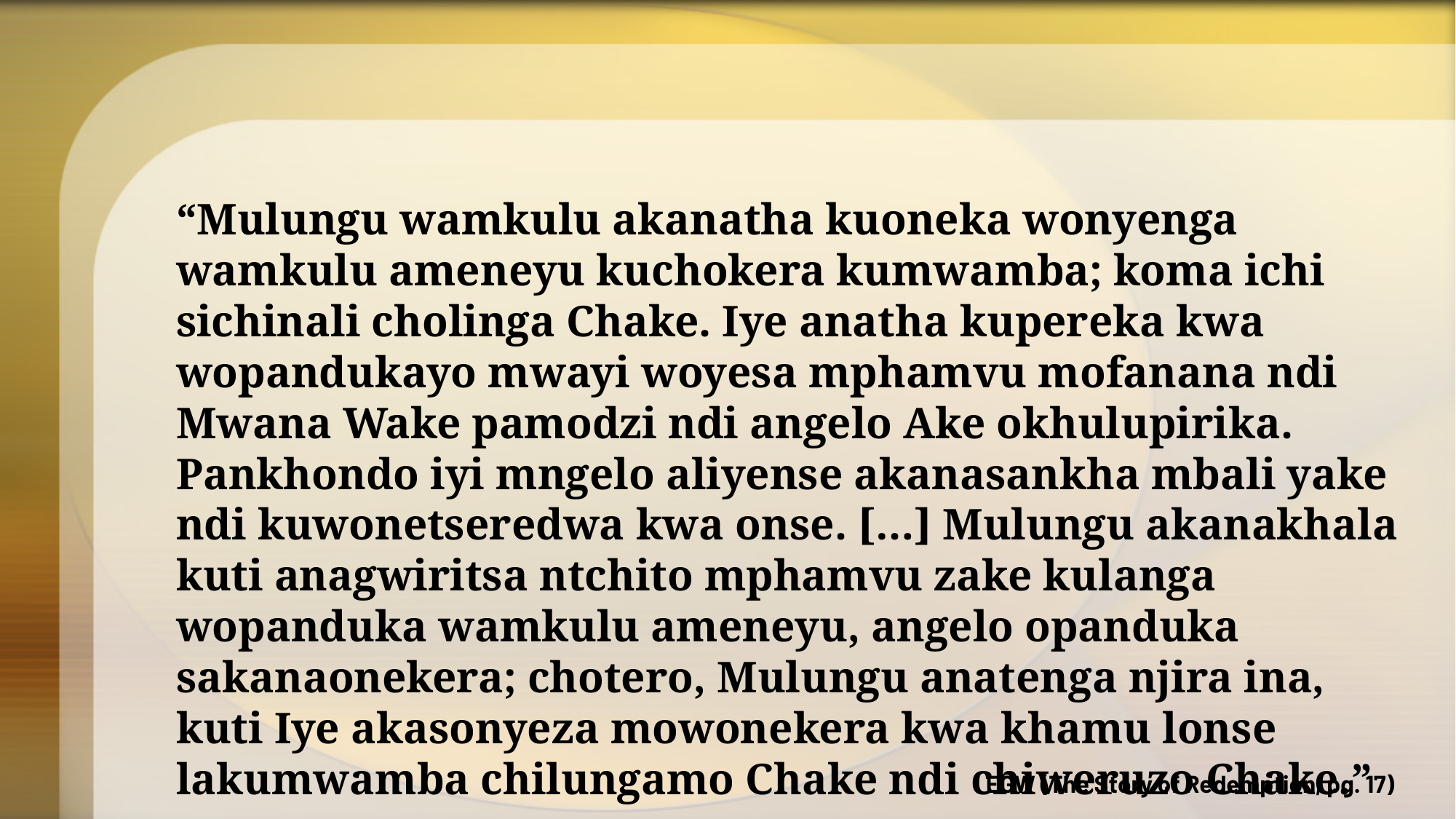

“Mulungu wamkulu akanatha kuoneka wonyenga wamkulu ameneyu kuchokera kumwamba; koma ichi sichinali cholinga Chake. Iye anatha kupereka kwa wopandukayo mwayi woyesa mphamvu mofanana ndi Mwana Wake pamodzi ndi angelo Ake okhulupirika. Pankhondo iyi mngelo aliyense akanasankha mbali yake ndi kuwonetseredwa kwa onse. […] Mulungu akanakhala kuti anagwiritsa ntchito mphamvu zake kulanga wopanduka wamkulu ameneyu, angelo opanduka sakanaonekera; chotero, Mulungu anatenga njira ina, kuti Iye akasonyeza mowonekera kwa khamu lonse lakumwamba chilungamo Chake ndi chiweruzo Chake.”
EGW (The Story of Redemption, pg. 17)